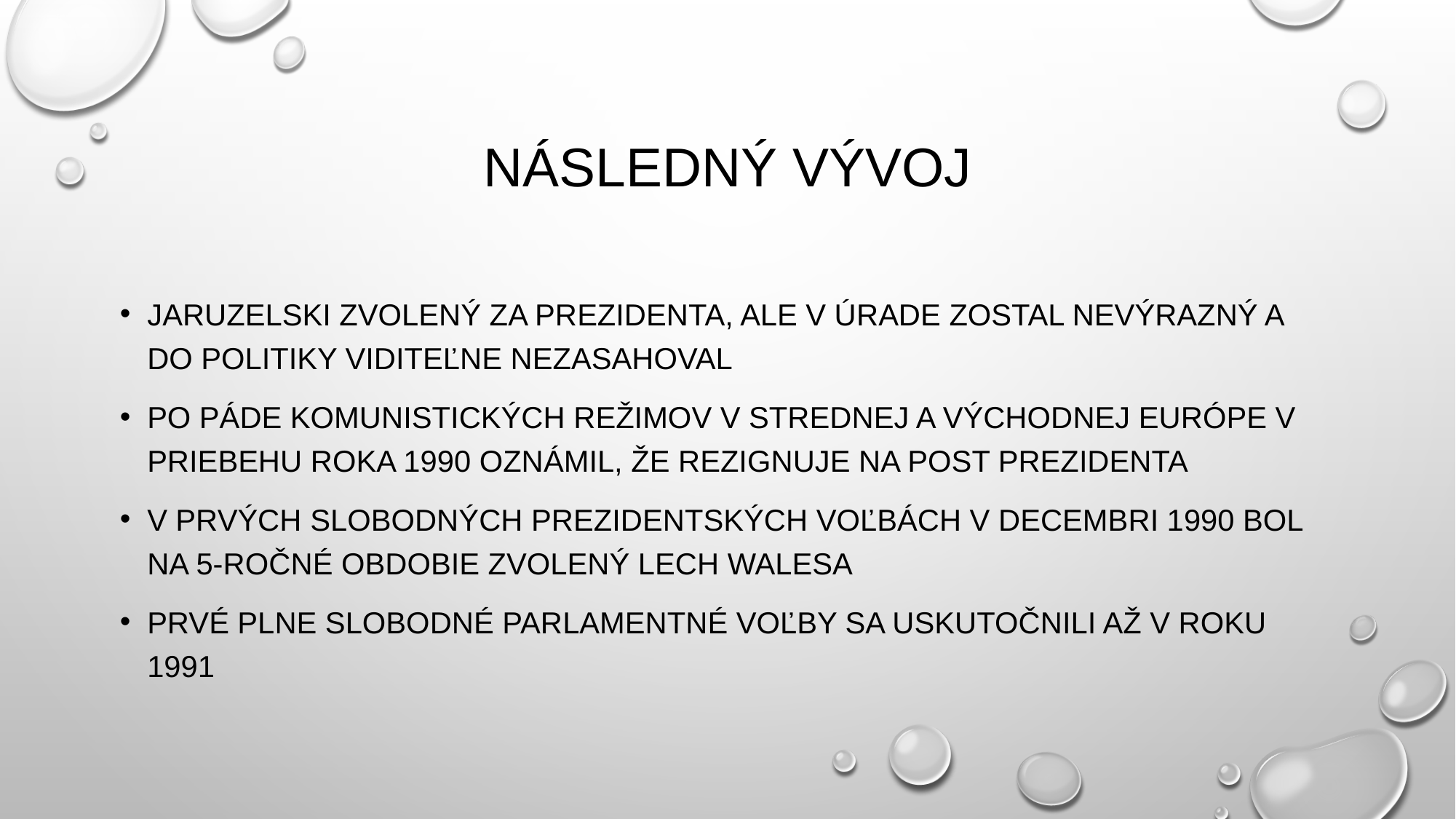

# následný vývoj
Jaruzelski zvolený za prezidenta, ale v úrade zostal nevýrazný a do politiky viditeľne nezasahoval
po páde komunistických režimov v strednej a východnej Európe v priebehu roka 1990 oznámil, že rezignuje na post prezidenta
v prvých slobodných prezidentských voľbách v decembri 1990 bol na 5-ročné obdobie zvolený Lech Walesa
prvé plne slobodné parlamentné voľby sa uskutočnili až v roku 1991